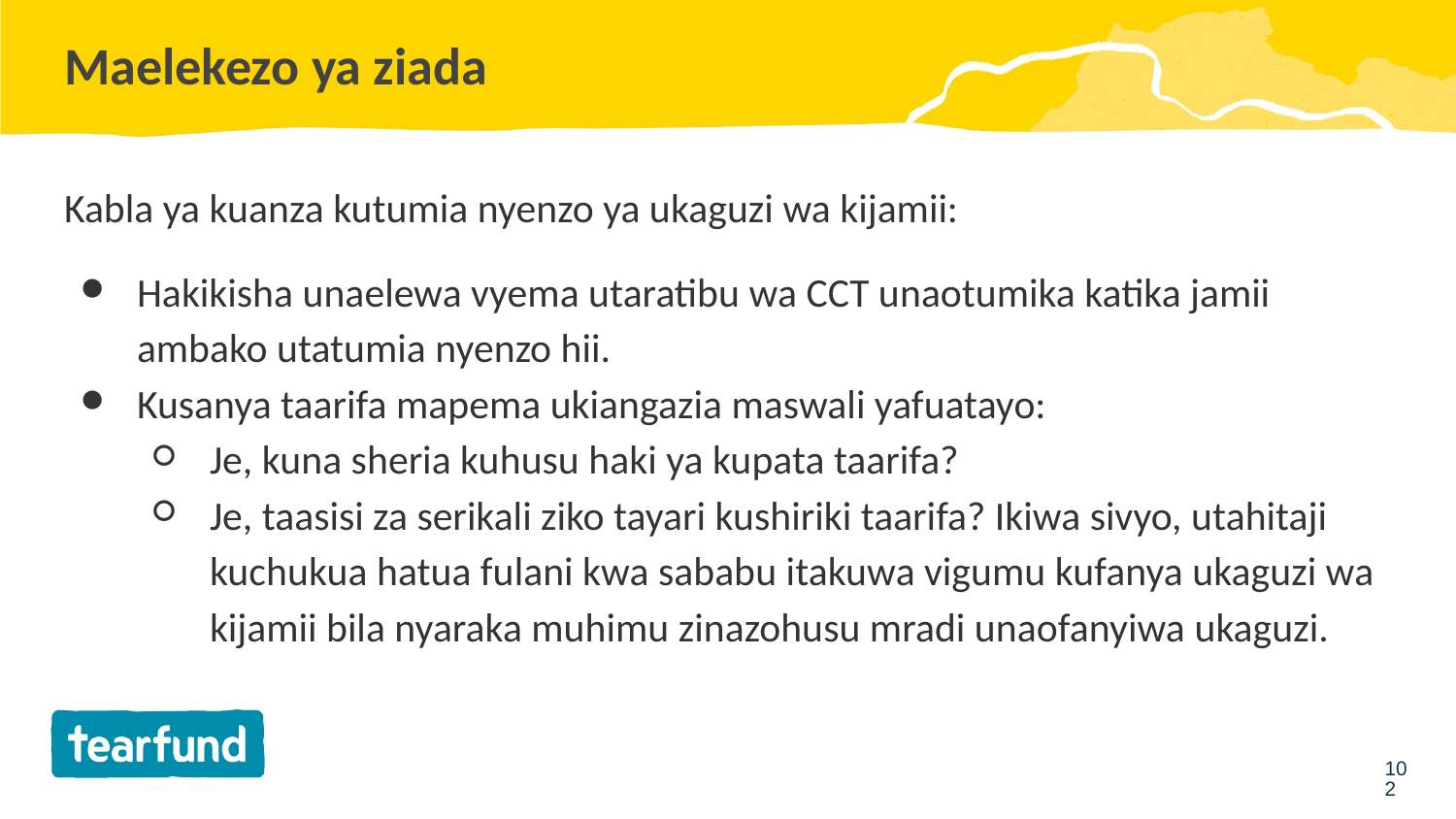

# Maelekezo ya ziada
Kabla ya kuanza kutumia nyenzo ya ukaguzi wa kijamii:
Hakikisha unaelewa vyema utaratibu wa CCT unaotumika katika jamii ambako utatumia nyenzo hii.
Kusanya taarifa mapema ukiangazia maswali yafuatayo:
Je, kuna sheria kuhusu haki ya kupata taarifa?
Je, taasisi za serikali ziko tayari kushiriki taarifa? Ikiwa sivyo, utahitaji kuchukua hatua fulani kwa sababu itakuwa vigumu kufanya ukaguzi wa kijamii bila nyaraka muhimu zinazohusu mradi unaofanyiwa ukaguzi.